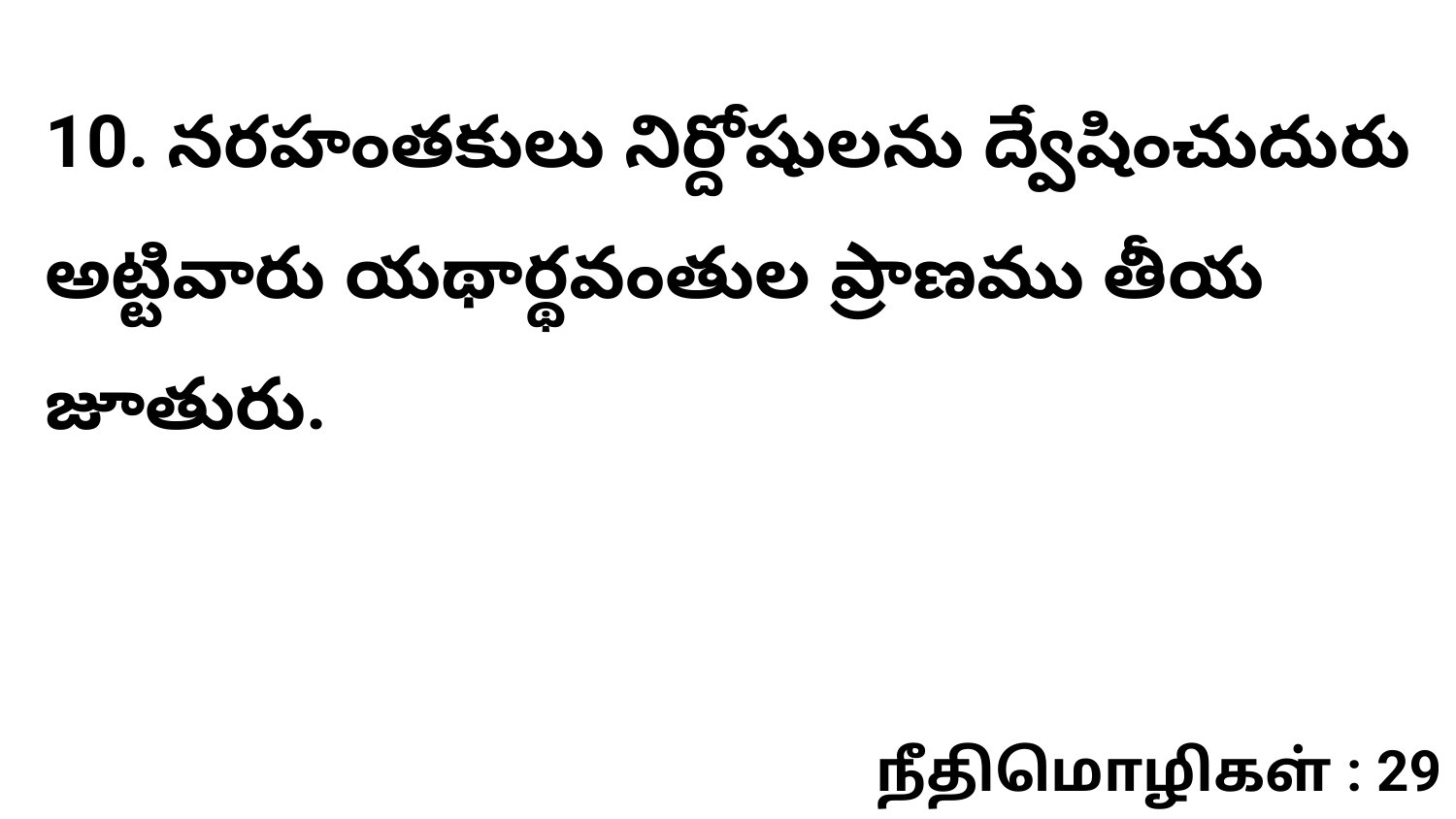

10. నరహంతకులు నిర్దోషులను ద్వేషించుదురు అట్టివారు యథార్థవంతుల ప్రాణము తీయ జూతురు.
நீதிமொழிகள் : 29